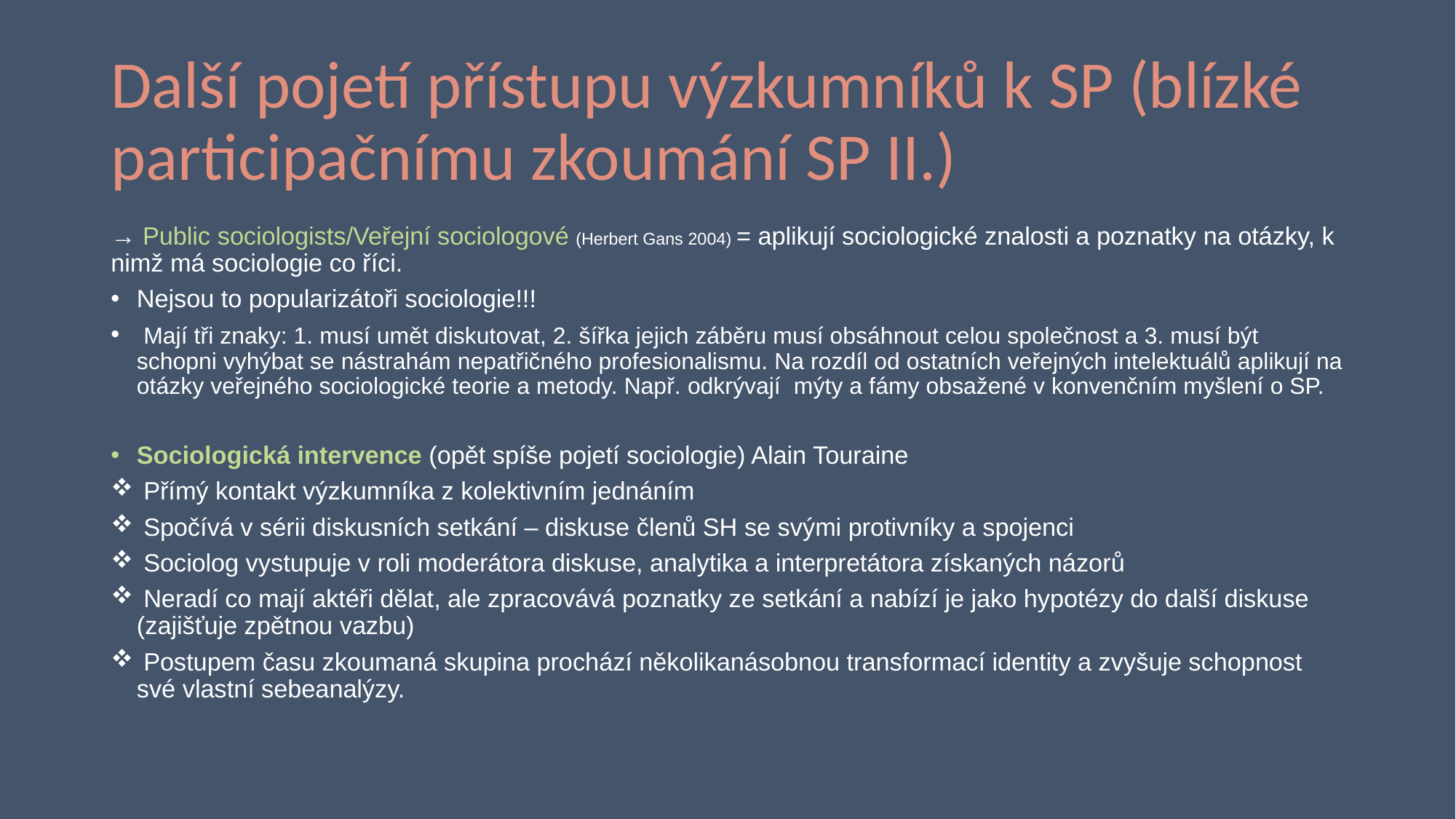

# Další pojetí přístupu výzkumníků k SP (blízké participačnímu zkoumání SP II.)
→ Public sociologists/Veřejní sociologové (Herbert Gans 2004) = aplikují sociologické znalosti a poznatky na otázky, k nimž má sociologie co říci.
Nejsou to popularizátoři sociologie!!!
 Mají tři znaky: 1. musí umět diskutovat, 2. šířka jejich záběru musí obsáhnout celou společnost a 3. musí být schopni vyhýbat se nástrahám nepatřičného profesionalismu. Na rozdíl od ostatních veřejných intelektuálů aplikují na otázky veřejného sociologické teorie a metody. Např. odkrývají  mýty a fámy obsažené v konvenčním myšlení o SP.

Sociologická intervence (opět spíše pojetí sociologie) Alain Touraine
 Přímý kontakt výzkumníka z kolektivním jednáním
 Spočívá v sérii diskusních setkání – diskuse členů SH se svými protivníky a spojenci
 Sociolog vystupuje v roli moderátora diskuse, analytika a interpretátora získaných názorů
 Neradí co mají aktéři dělat, ale zpracovává poznatky ze setkání a nabízí je jako hypotézy do další diskuse (zajišťuje zpětnou vazbu)
 Postupem času zkoumaná skupina prochází několikanásobnou transformací identity a zvyšuje schopnost své vlastní sebeanalýzy.